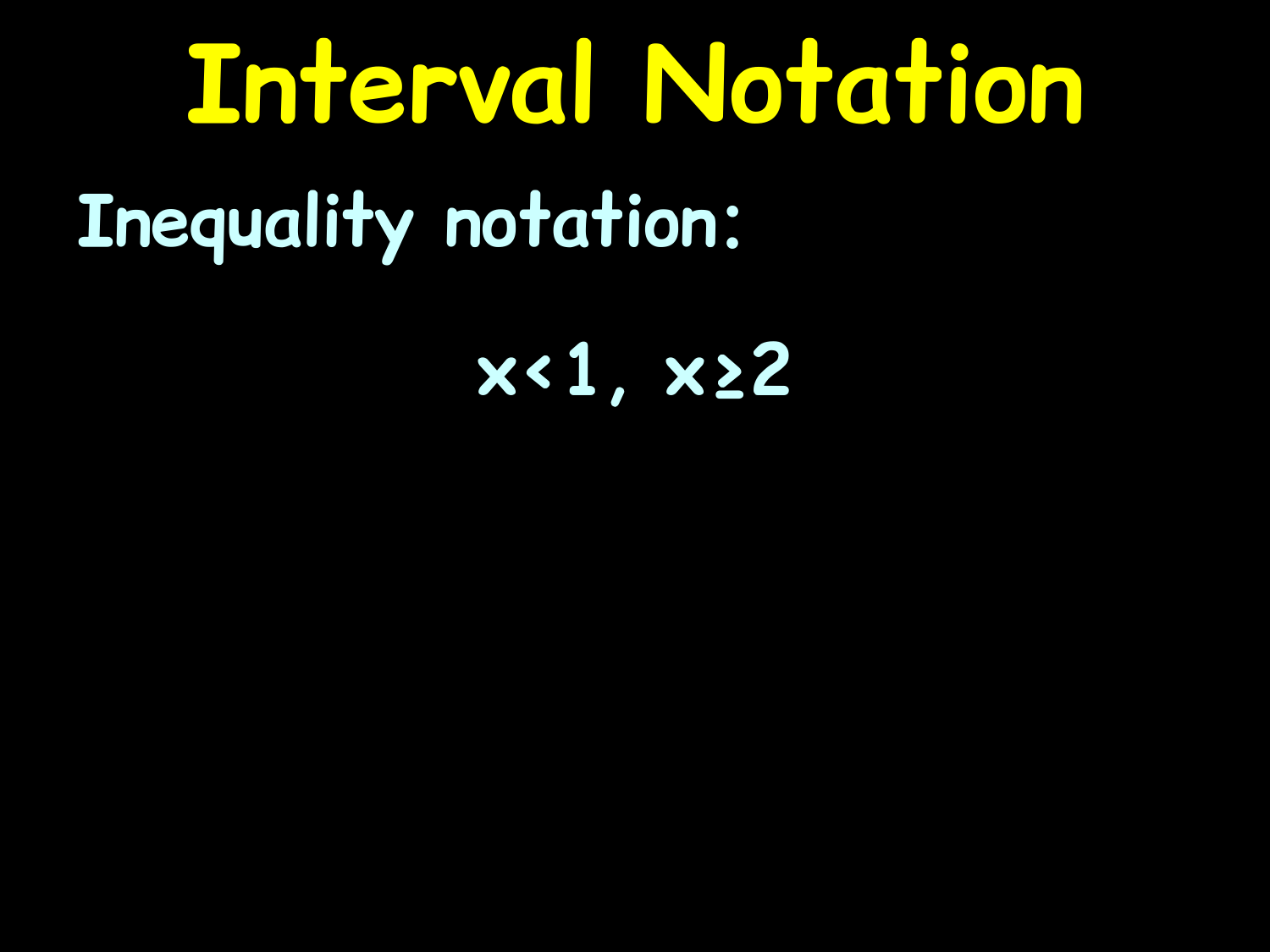

# Interval Notation
Inequality notation:

x<1, x≥2